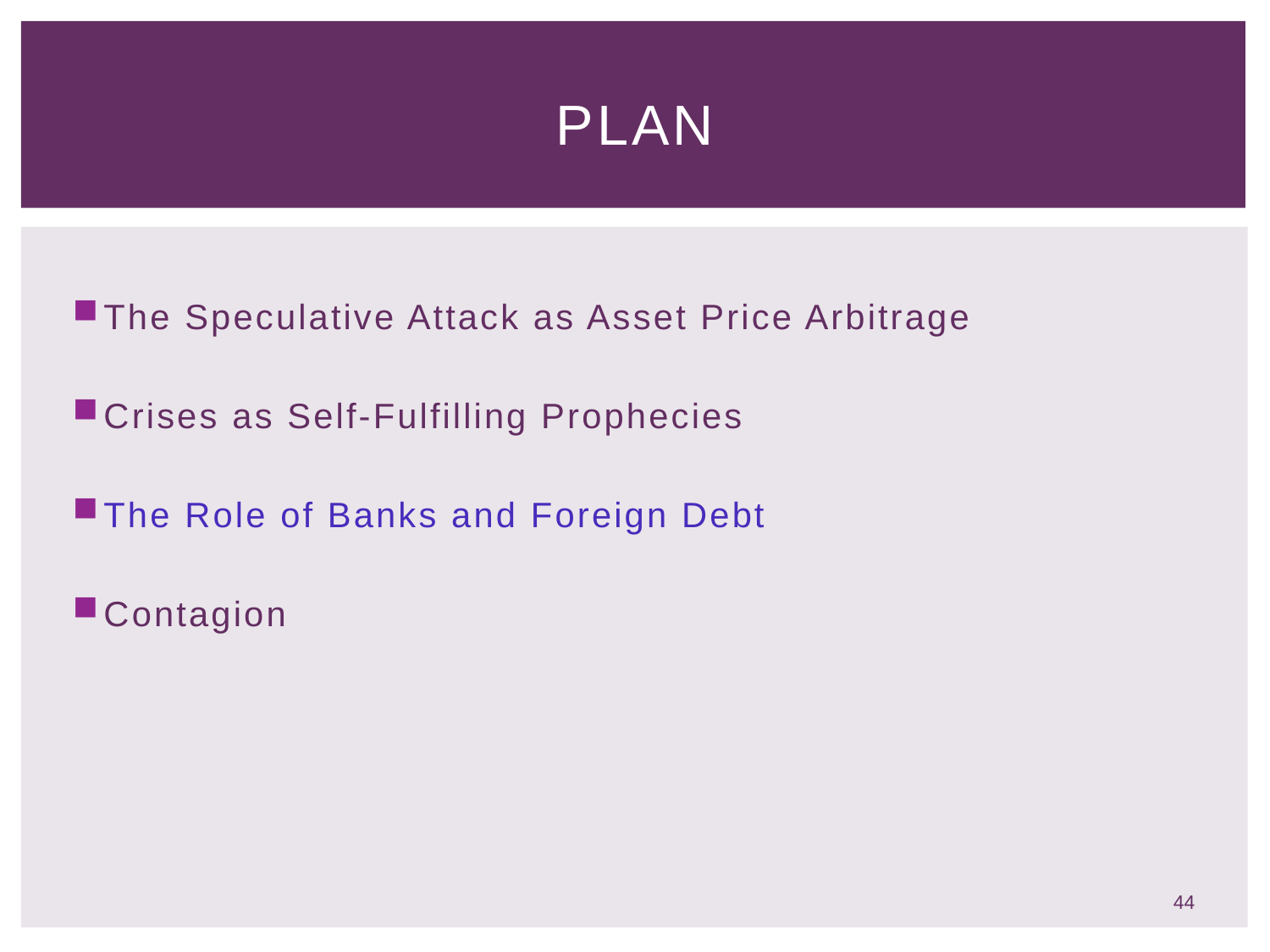

# Plan

The Speculative Attack as Asset Price Arbitrage

Crises as Self-Fulfilling Prophecies

The Role of Banks and Foreign Debt

Contagion
44